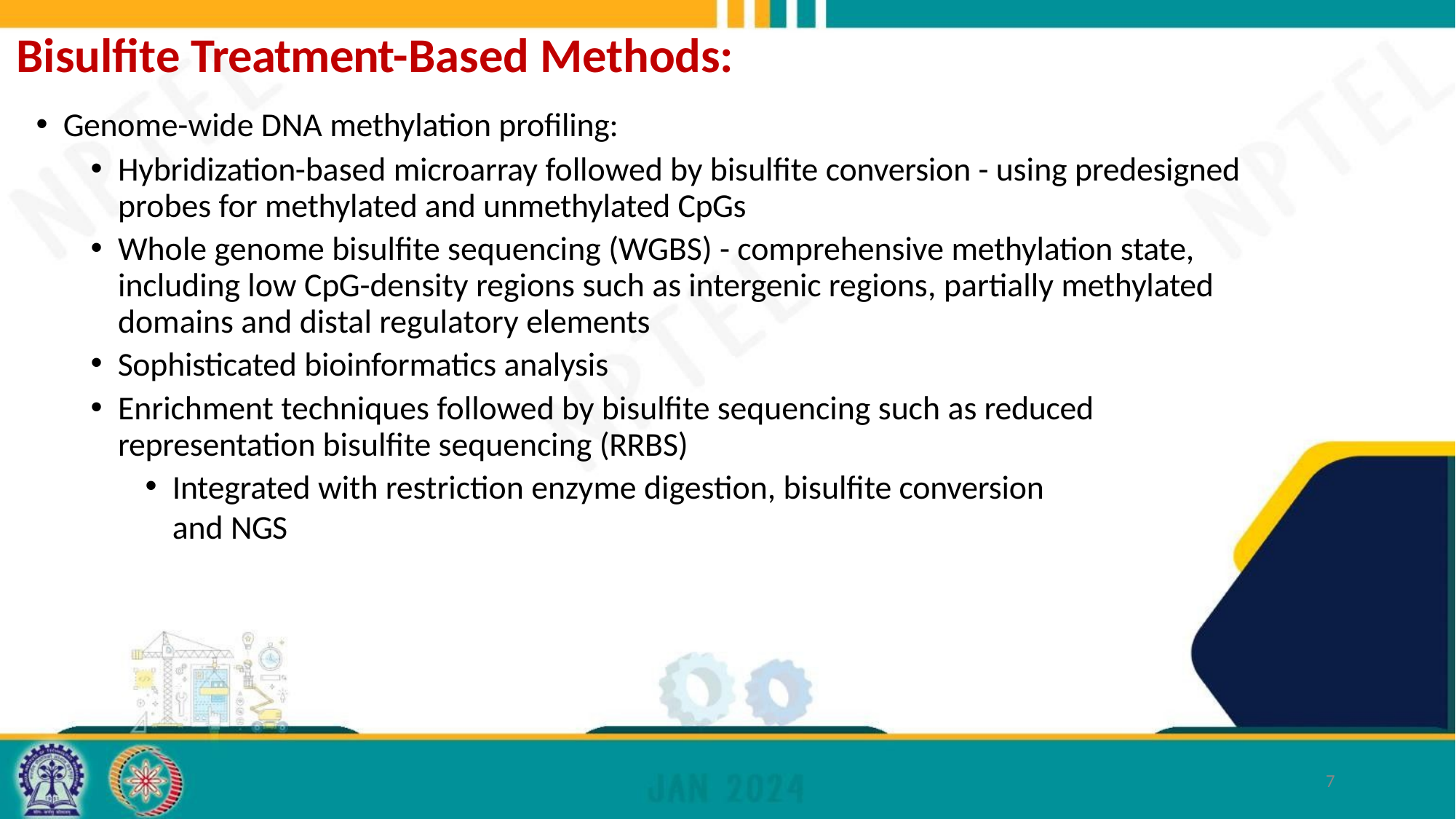

# Bisulfite Treatment-Based Methods:
Genome-wide DNA methylation profiling:
Hybridization-based microarray followed by bisulfite conversion - using predesigned probes for methylated and unmethylated CpGs
Whole genome bisulfite sequencing (WGBS) - comprehensive methylation state, including low CpG-density regions such as intergenic regions, partially methylated domains and distal regulatory elements
Sophisticated bioinformatics analysis
Enrichment techniques followed by bisulfite sequencing such as reduced representation bisulfite sequencing (RRBS)
Integrated with restriction enzyme digestion, bisulfite conversion and NGS
7